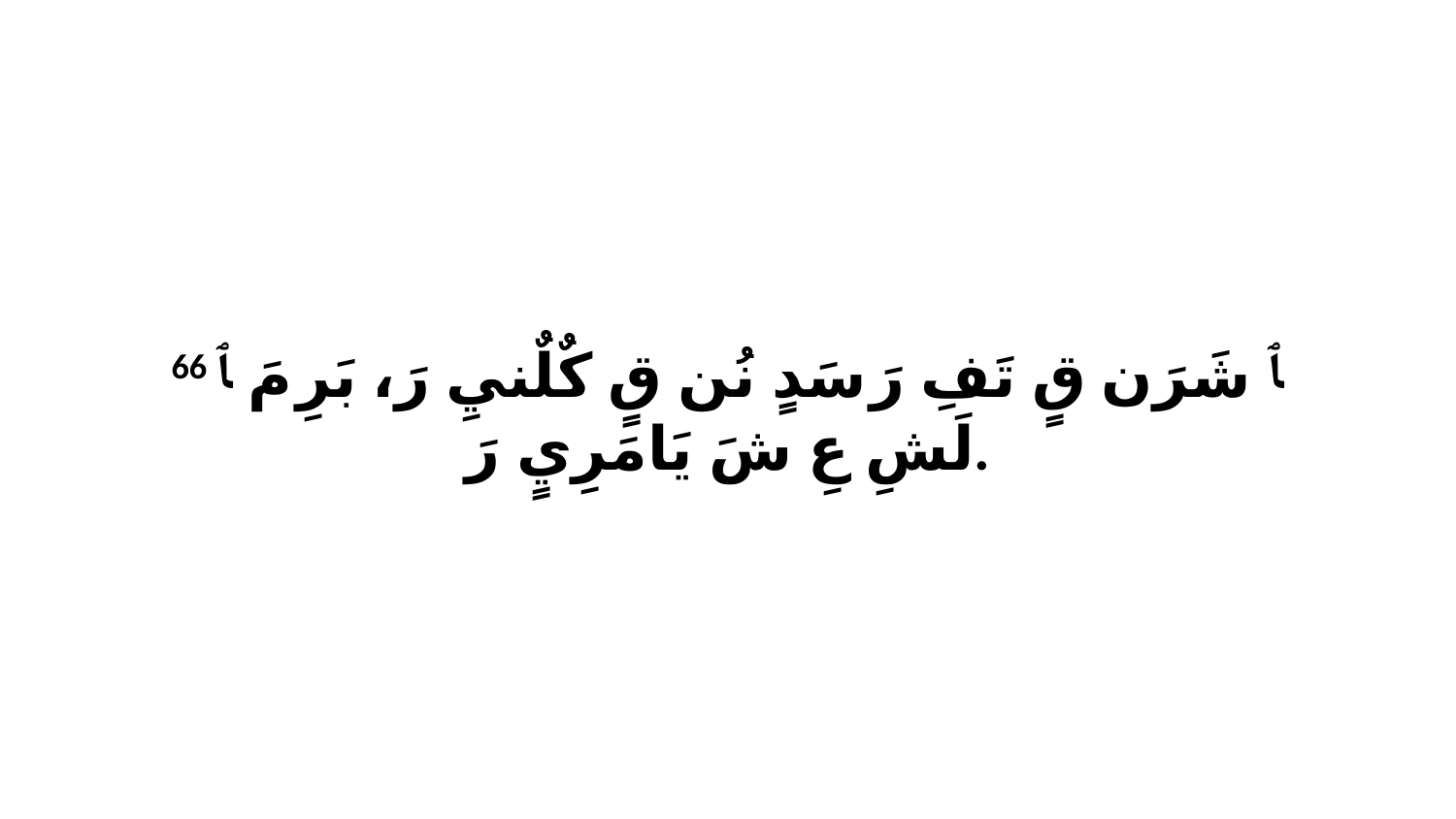

66 ﭑ شَرَن قٍ تَفِ رَ سَدٍ نُن قٍ كٌلٌنيِ رَ، بَرِ مَ ﭑ لَشِ عِ شَ يَامَرِيٍ رَ.